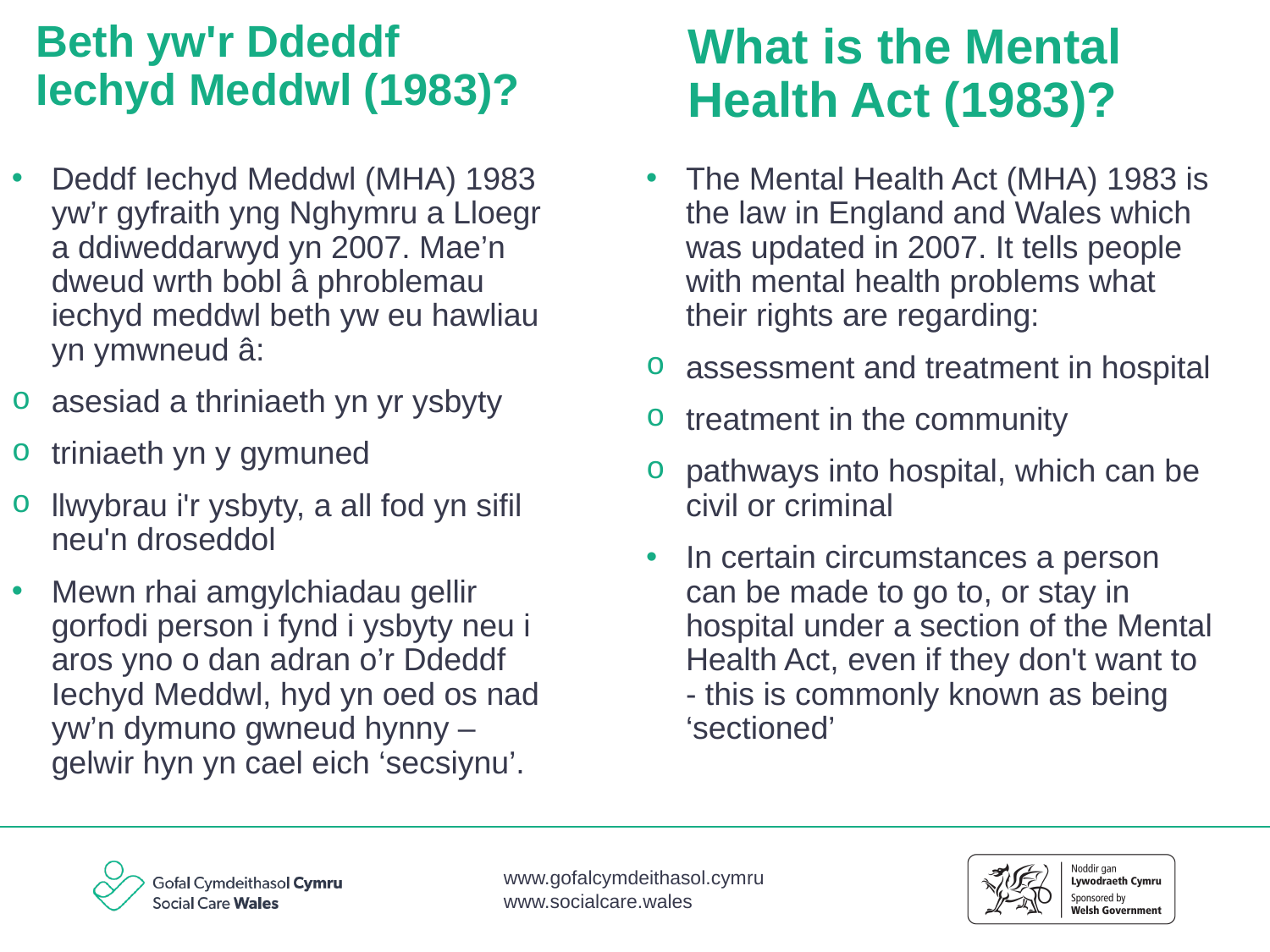

# Beth yw'r Ddeddf Iechyd Meddwl (1983)?
What is the Mental Health Act (1983)?
Deddf Iechyd Meddwl (MHA) 1983 yw’r gyfraith yng Nghymru a Lloegr a ddiweddarwyd yn 2007. Mae’n dweud wrth bobl â phroblemau iechyd meddwl beth yw eu hawliau yn ymwneud â:
asesiad a thriniaeth yn yr ysbyty
triniaeth yn y gymuned
llwybrau i'r ysbyty, a all fod yn sifil neu'n droseddol
Mewn rhai amgylchiadau gellir gorfodi person i fynd i ysbyty neu i aros yno o dan adran o’r Ddeddf Iechyd Meddwl, hyd yn oed os nad yw’n dymuno gwneud hynny – gelwir hyn yn cael eich ‘secsiynu’.
The Mental Health Act (MHA) 1983 is the law in England and Wales which was updated in 2007. It tells people with mental health problems what their rights are regarding:
assessment and treatment in hospital
treatment in the community
pathways into hospital, which can be civil or criminal
In certain circumstances a person can be made to go to, or stay in  hospital under a section of the Mental Health Act, even if they don't want to - this is commonly known as being ‘sectioned’